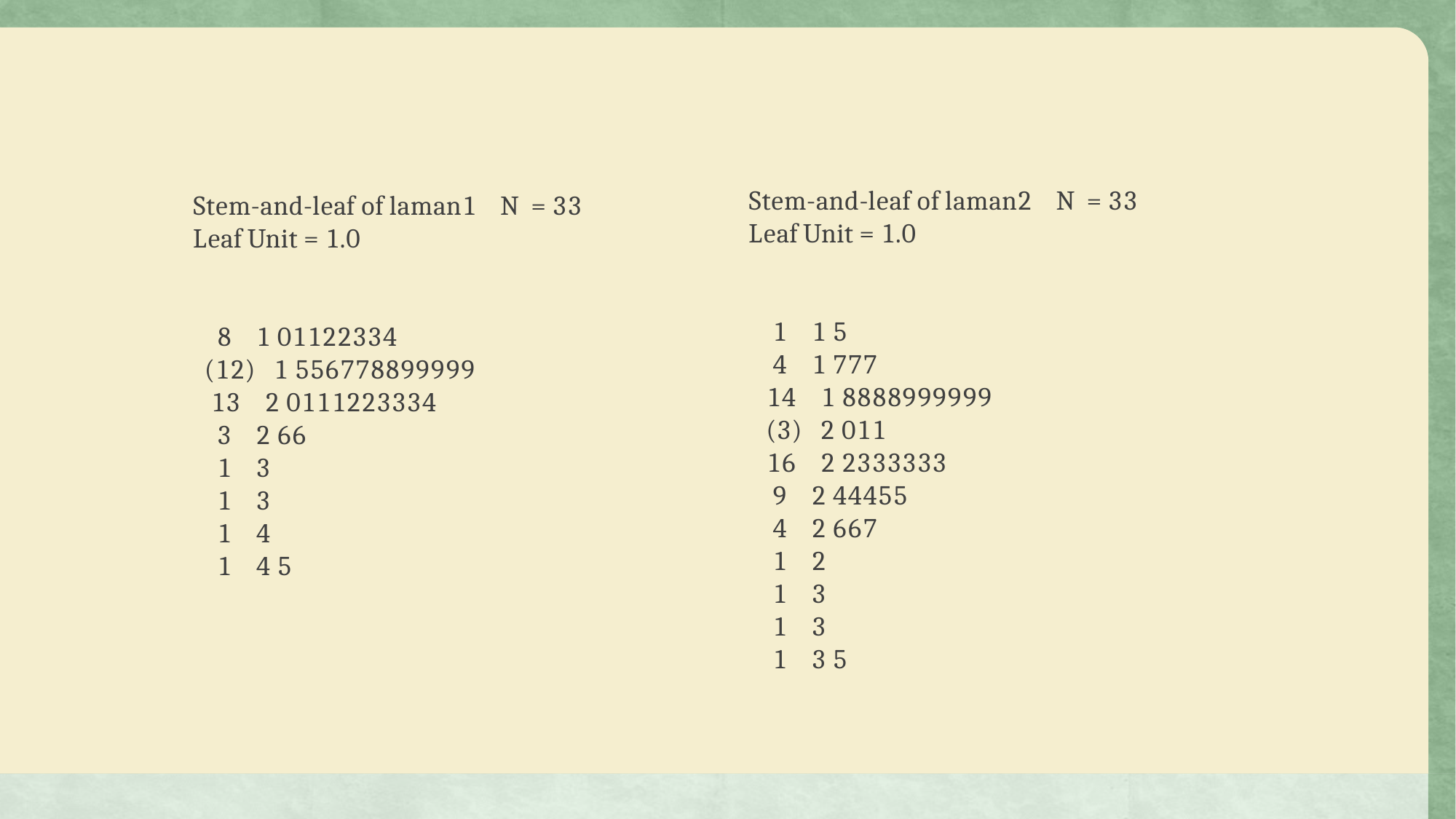

Stem-and-leaf of laman1    N  = 33
Leaf Unit = 1.0

    8    1 01122334
  (12)   1 556778899999
   13    2 0111223334
    3    2 66
    1    3
    1    3
    1    4
    1    4 5

Stem-and-leaf of laman2    N  = 33
Leaf Unit = 1.0

    1    1 5
    4    1 777
   14    1 8888999999
   (3)   2 011
   16    2 2333333
    9    2 44455
    4    2 667
    1    2
    1    3
    1    3
    1    3 5